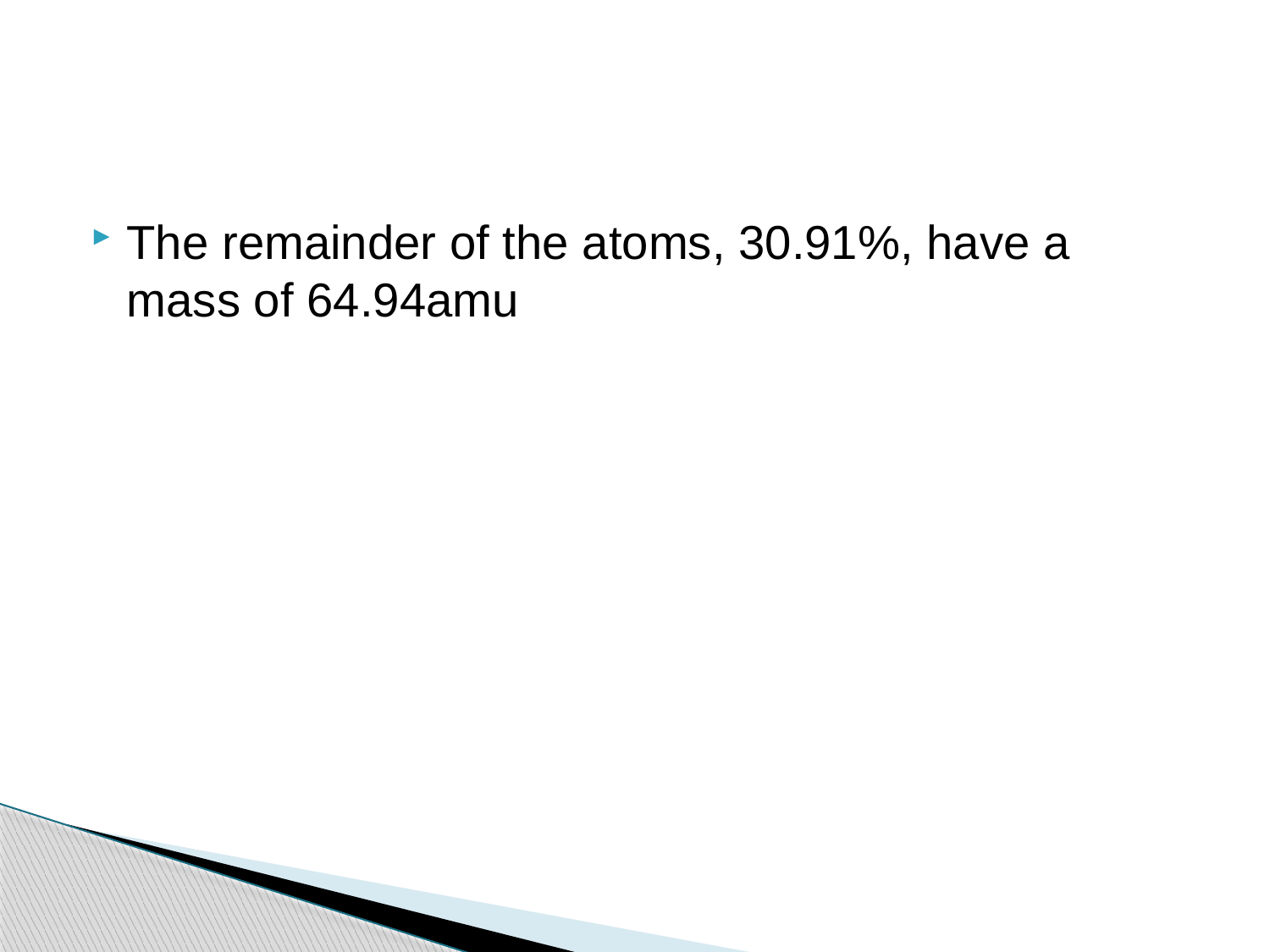

The remainder of the atoms, 30.91%, have a mass of 64.94amu